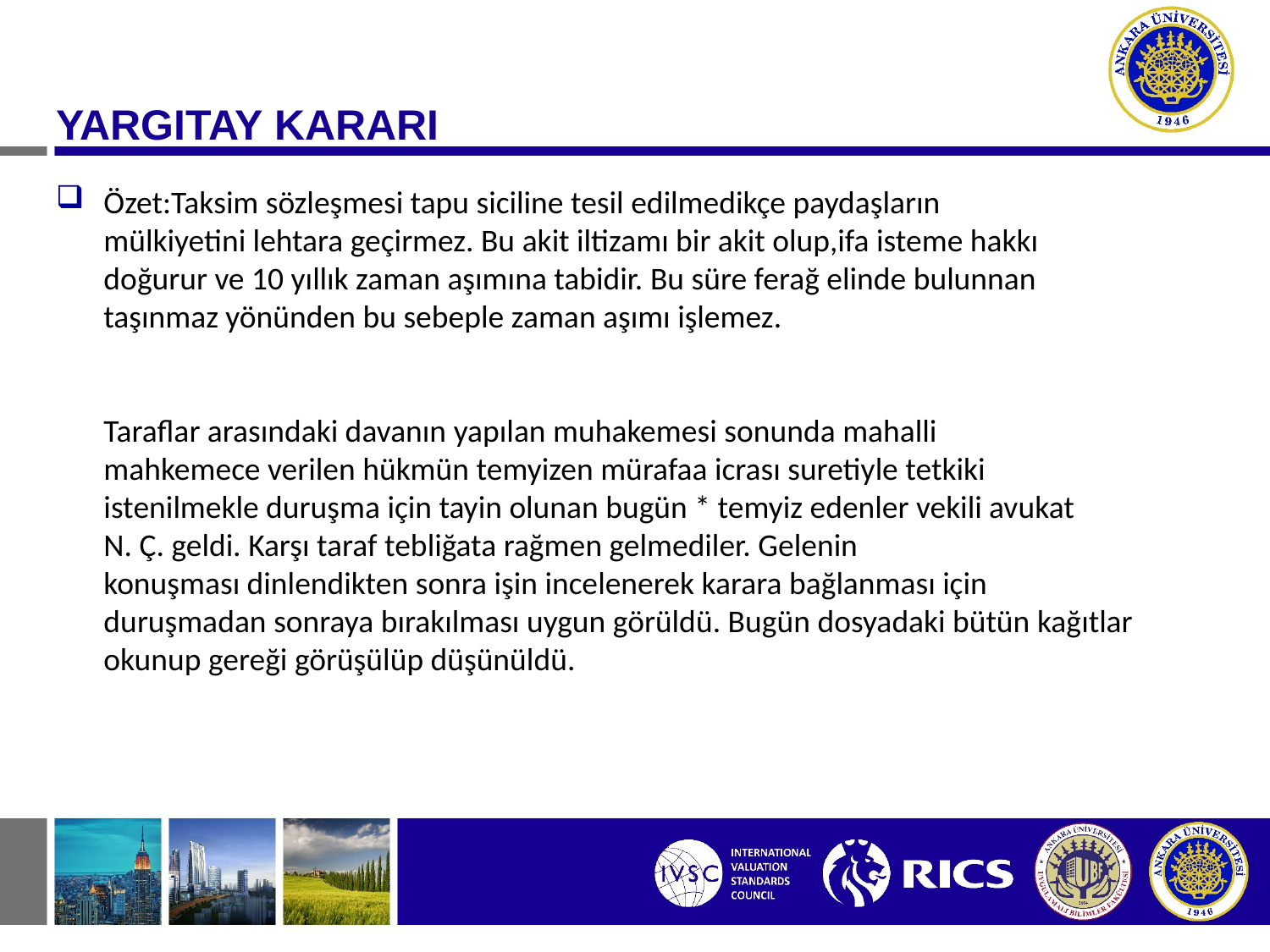

YARGITAY KARARI
Özet:Taksim sözleşmesi tapu siciline tesil edilmedikçe paydaşların
mülkiyetini lehtara geçirmez. Bu akit iltizamı bir akit olup,ifa isteme hakkı
doğurur ve 10 yıllık zaman aşımına tabidir. Bu süre ferağ elinde bulunnan
taşınmaz yönünden bu sebeple zaman aşımı işlemez.
Taraflar arasındaki davanın yapılan muhakemesi sonunda mahalli
mahkemece verilen hükmün temyizen mürafaa icrası suretiyle tetkiki
istenilmekle duruşma için tayin olunan bugün * temyiz edenler vekili avukat
N. Ç. geldi. Karşı taraf tebliğata rağmen gelmediler. Gelenin
konuşması dinlendikten sonra işin incelenerek karara bağlanması için
duruşmadan sonraya bırakılması uygun görüldü. Bugün dosyadaki bütün kağıtlar
okunup gereği görüşülüp düşünüldü.